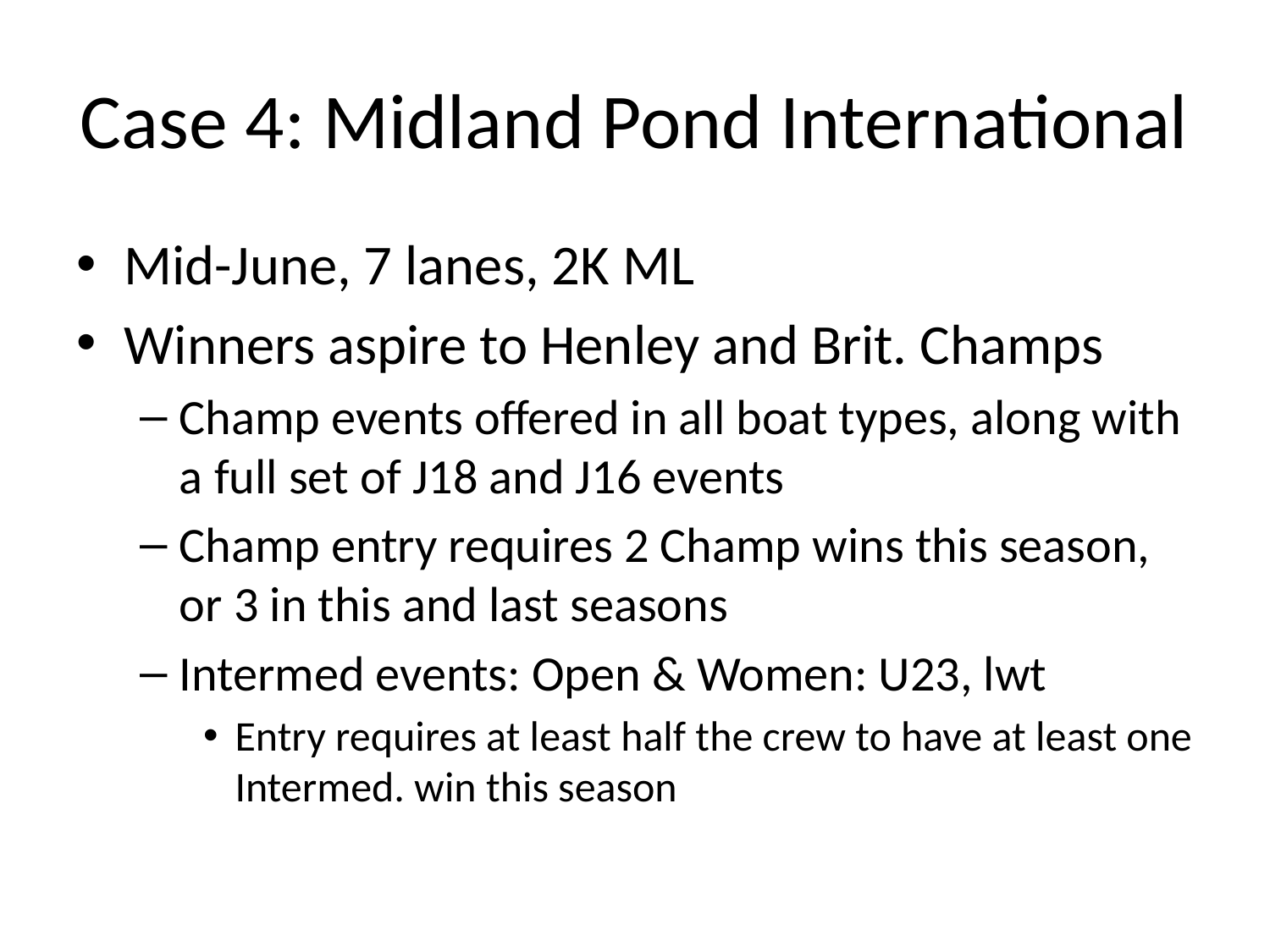

# Case 4: Midland Pond International
Mid-June, 7 lanes, 2K ML
Winners aspire to Henley and Brit. Champs
Champ events offered in all boat types, along with a full set of J18 and J16 events
Champ entry requires 2 Champ wins this season, or 3 in this and last seasons
Intermed events: Open & Women: U23, lwt
Entry requires at least half the crew to have at least one Intermed. win this season